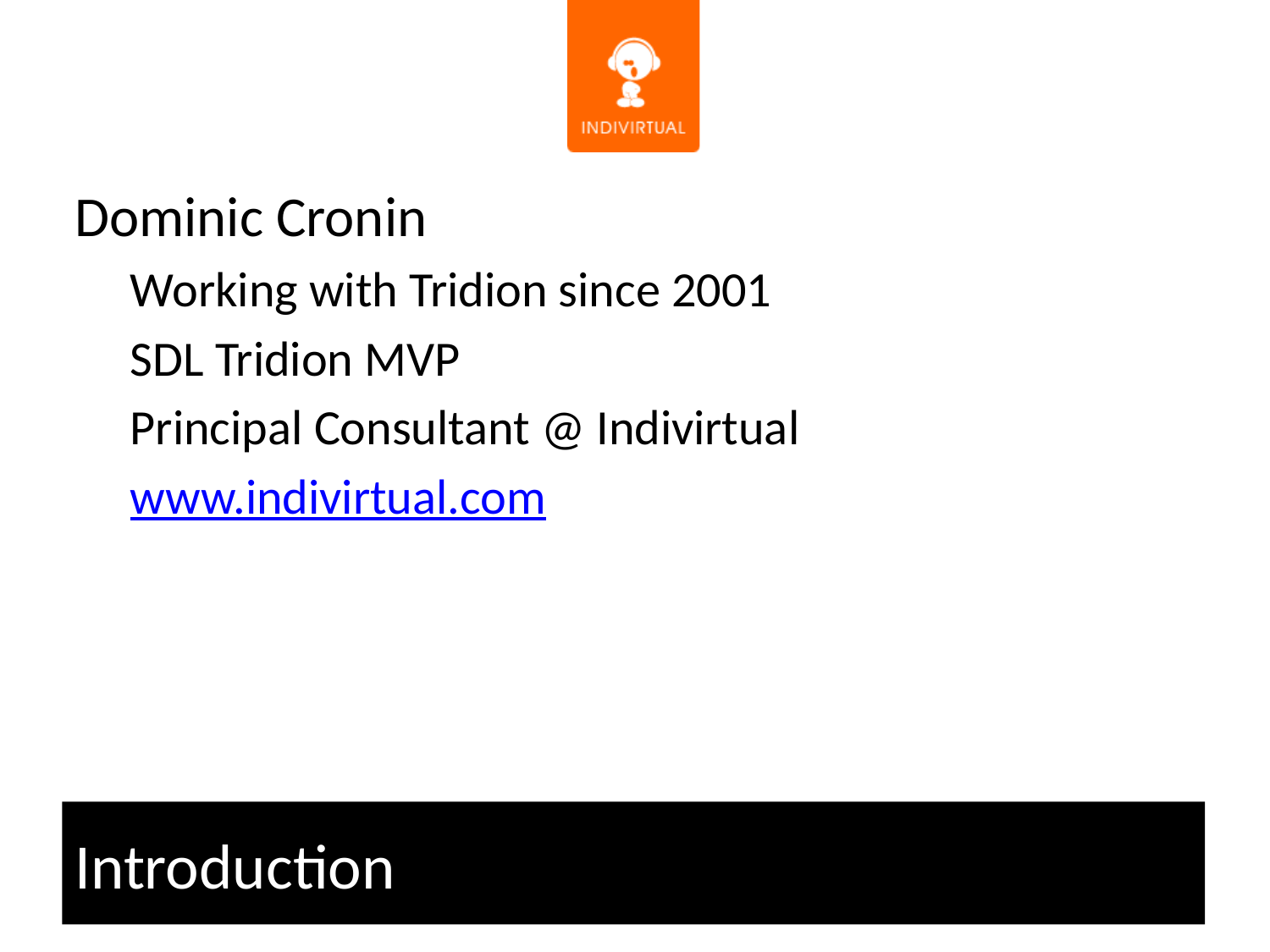

Dominic Cronin
Working with Tridion since 2001
SDL Tridion MVP
Principal Consultant @ Indivirtual
www.indivirtual.com
# Introduction